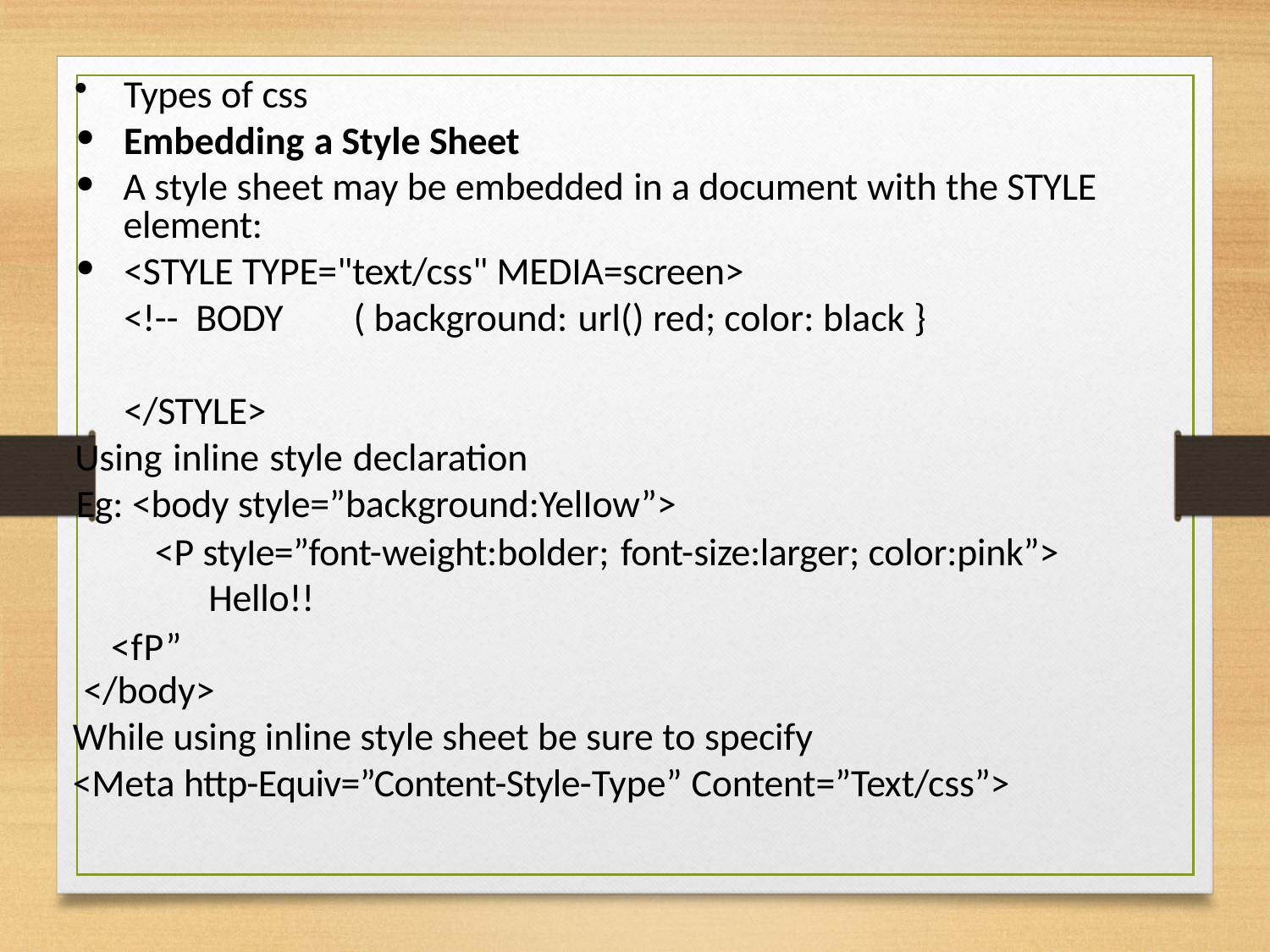

Types of css
Embedding a Style Sheet
A style sheet may be embedded in a document with the STYLE element:
<STYLE TYPE="text/css" MEDIA=screen>
<!-- BODY	( background: url() red; color: black }
</STYLE>
Using inline style declaration
Eg: <body style=”background:YelIow”>
<P styIe=”font-weight:bolder; font-size:larger; color:pink”> Hello!!
<fP”
</body>
While using inline style sheet be sure to specify
<Meta http-Equiv=”Content-Style-Type” Content=”Text/css”>